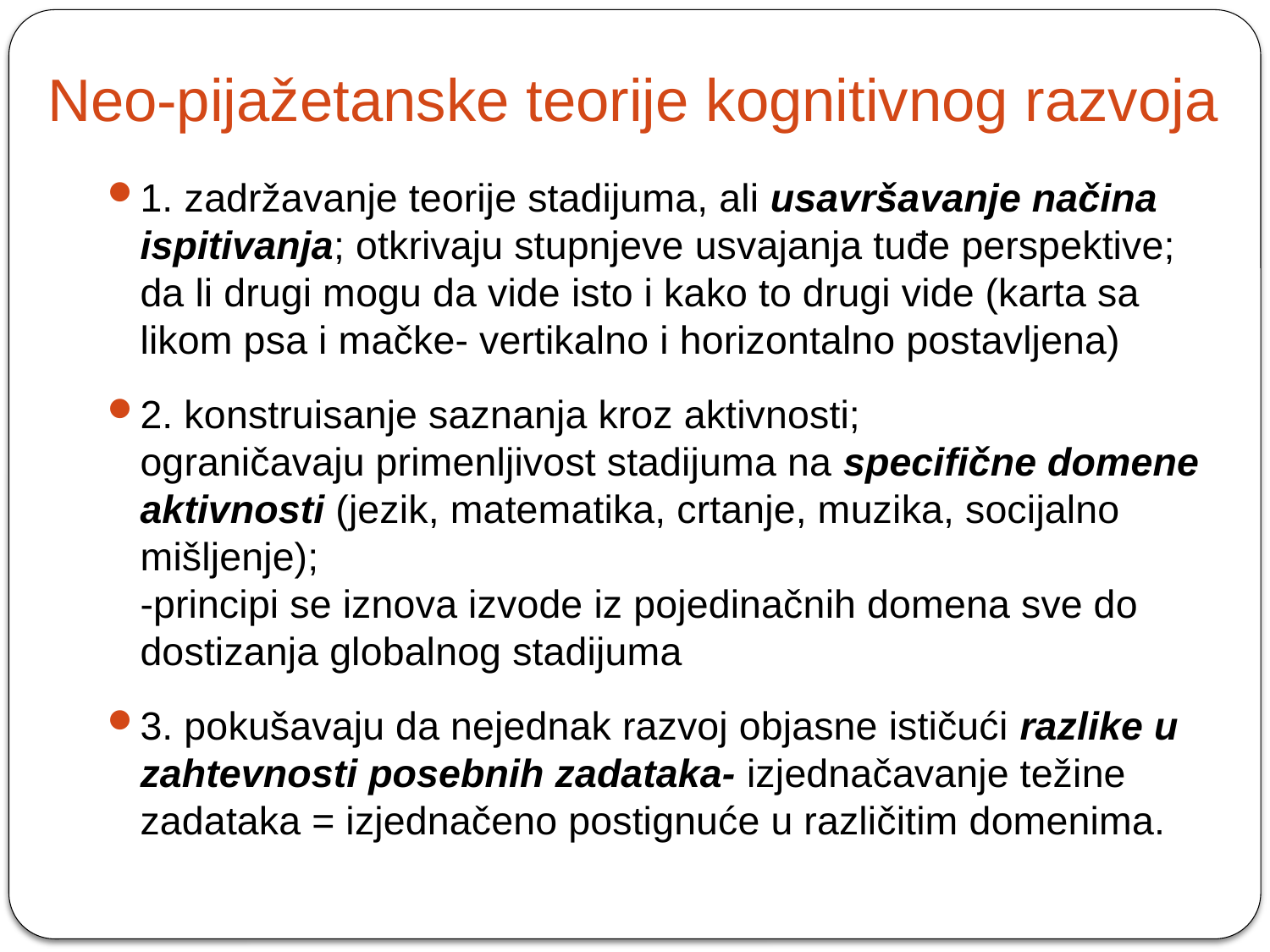

# Neo-pijažetanske teorije kognitivnog razvoja
1. zadržavanje teorije stadijuma, ali usavršavanje načina ispitivanja; otkrivaju stupnjeve usvajanja tuđe perspektive; da li drugi mogu da vide isto i kako to drugi vide (karta sa likom psa i mačke- vertikalno i horizontalno postavljena)
2. konstruisanje saznanja kroz aktivnosti;
ograničavaju primenljivost stadijuma na specifične domene aktivnosti (jezik, matematika, crtanje, muzika, socijalno mišljenje);
-principi se iznova izvode iz pojedinačnih domena sve do dostizanja globalnog stadijuma
3. pokušavaju da nejednak razvoj objasne ističući razlike u zahtevnosti posebnih zadataka- izjednačavanje težine zadataka = izjednačeno postignuće u različitim domenima.